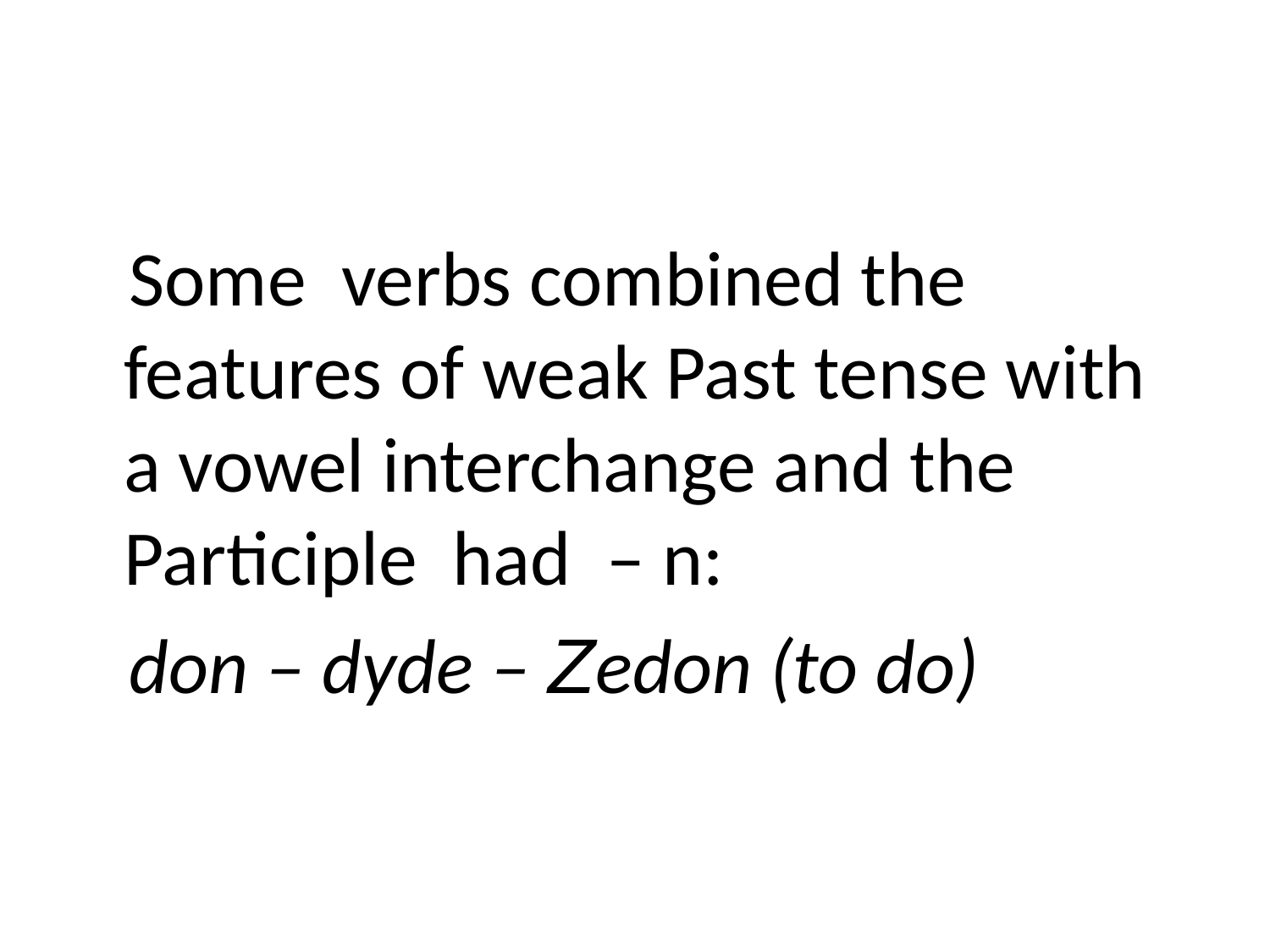

#
   Some  verbs combined the features of weak Past tense with a vowel interchange and the Participle  had  – n:
   don – dyde – Zedon (to do)